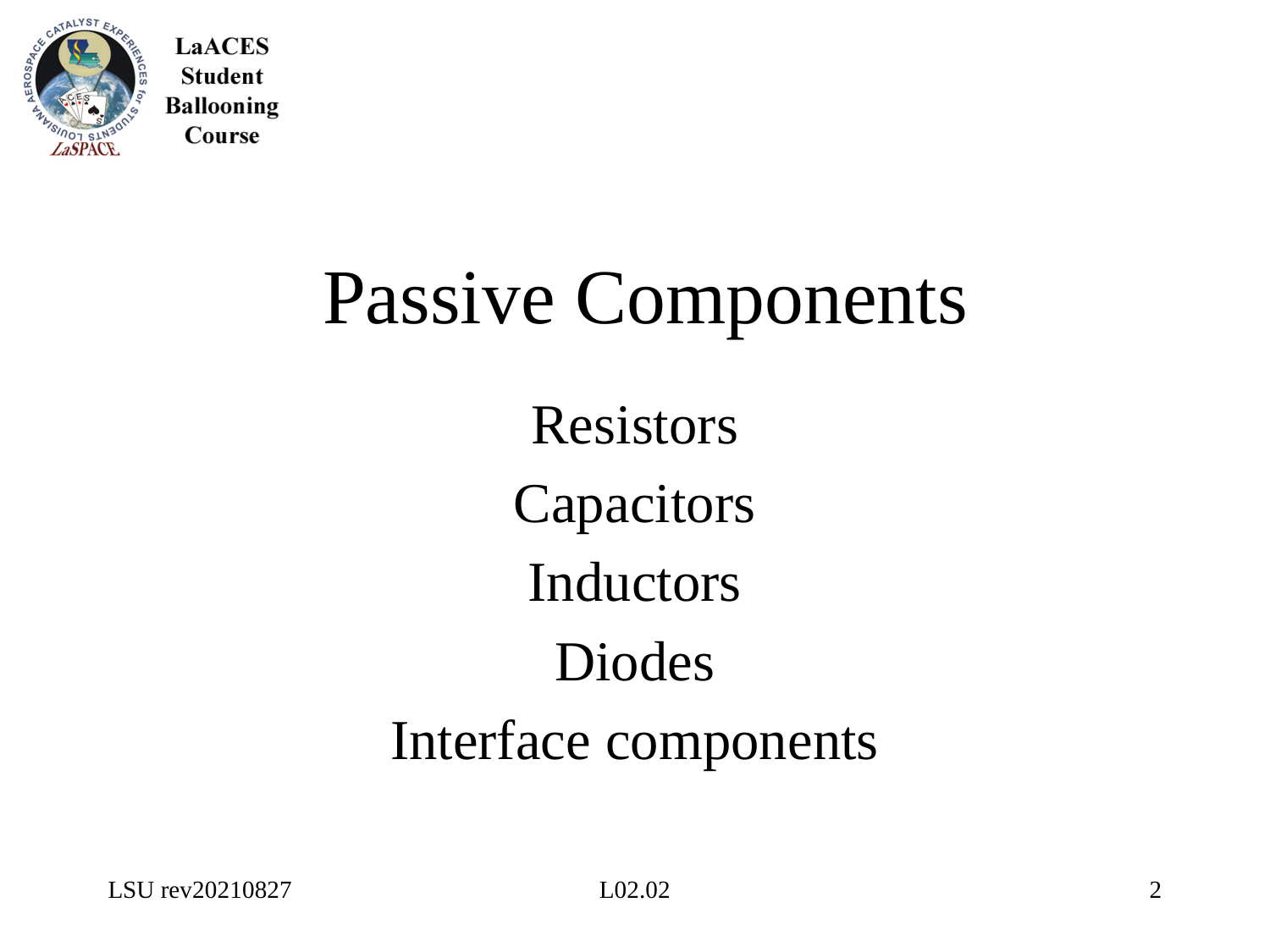

# Passive Components
Resistors
Capacitors
Inductors
Diodes
Interface components
LSU rev20210827
L02.02
2